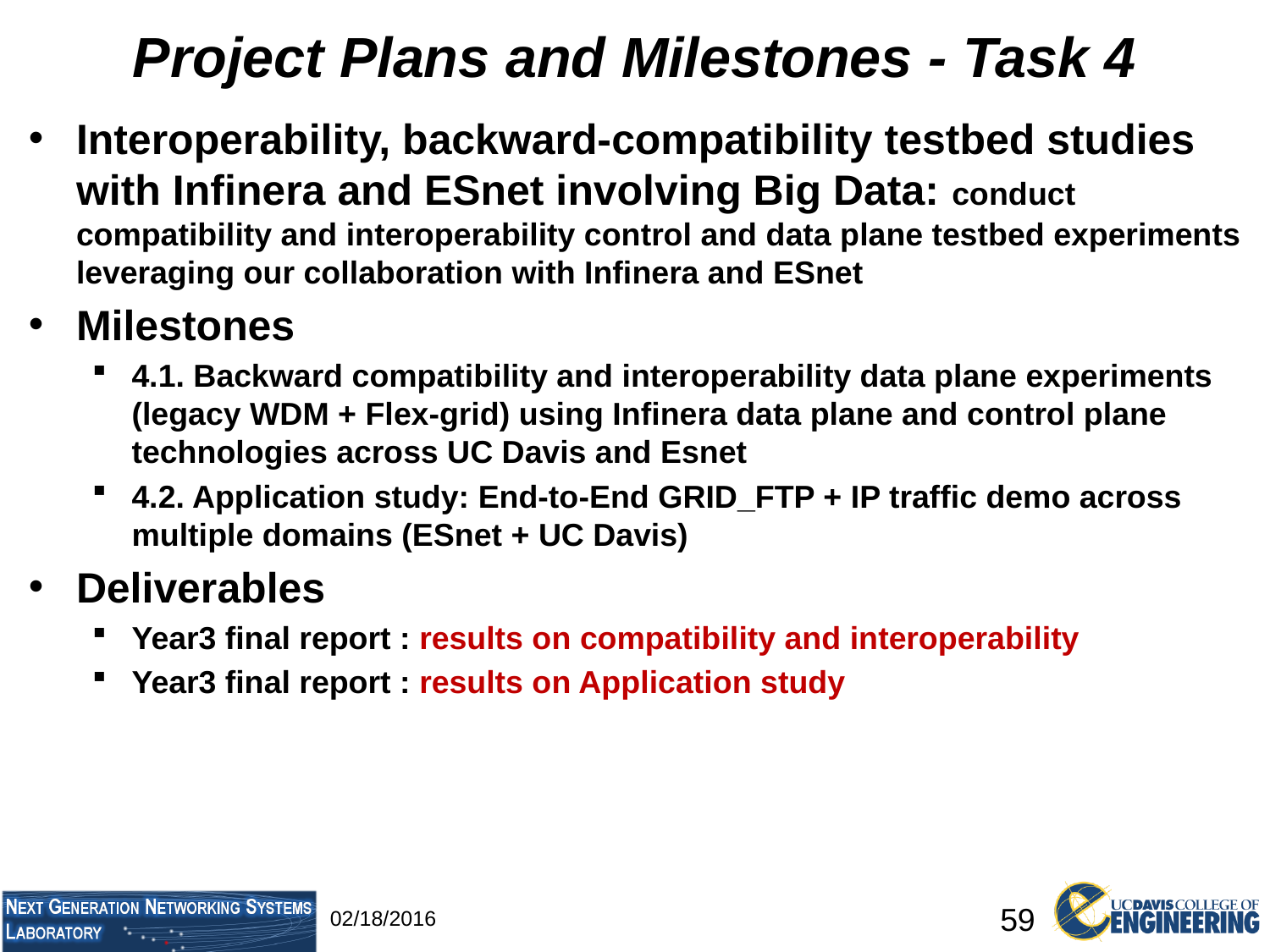

# Project Plans and Milestones - Task 4
Interoperability, backward-compatibility testbed studies with Infinera and ESnet involving Big Data: conduct compatibility and interoperability control and data plane testbed experiments leveraging our collaboration with Infinera and ESnet
Milestones
4.1. Backward compatibility and interoperability data plane experiments (legacy WDM + Flex-grid) using Infinera data plane and control plane technologies across UC Davis and Esnet
4.2. Application study: End-to-End GRID_FTP + IP traffic demo across multiple domains (ESnet + UC Davis)
Deliverables
Year3 final report : results on compatibility and interoperability
Year3 final report : results on Application study